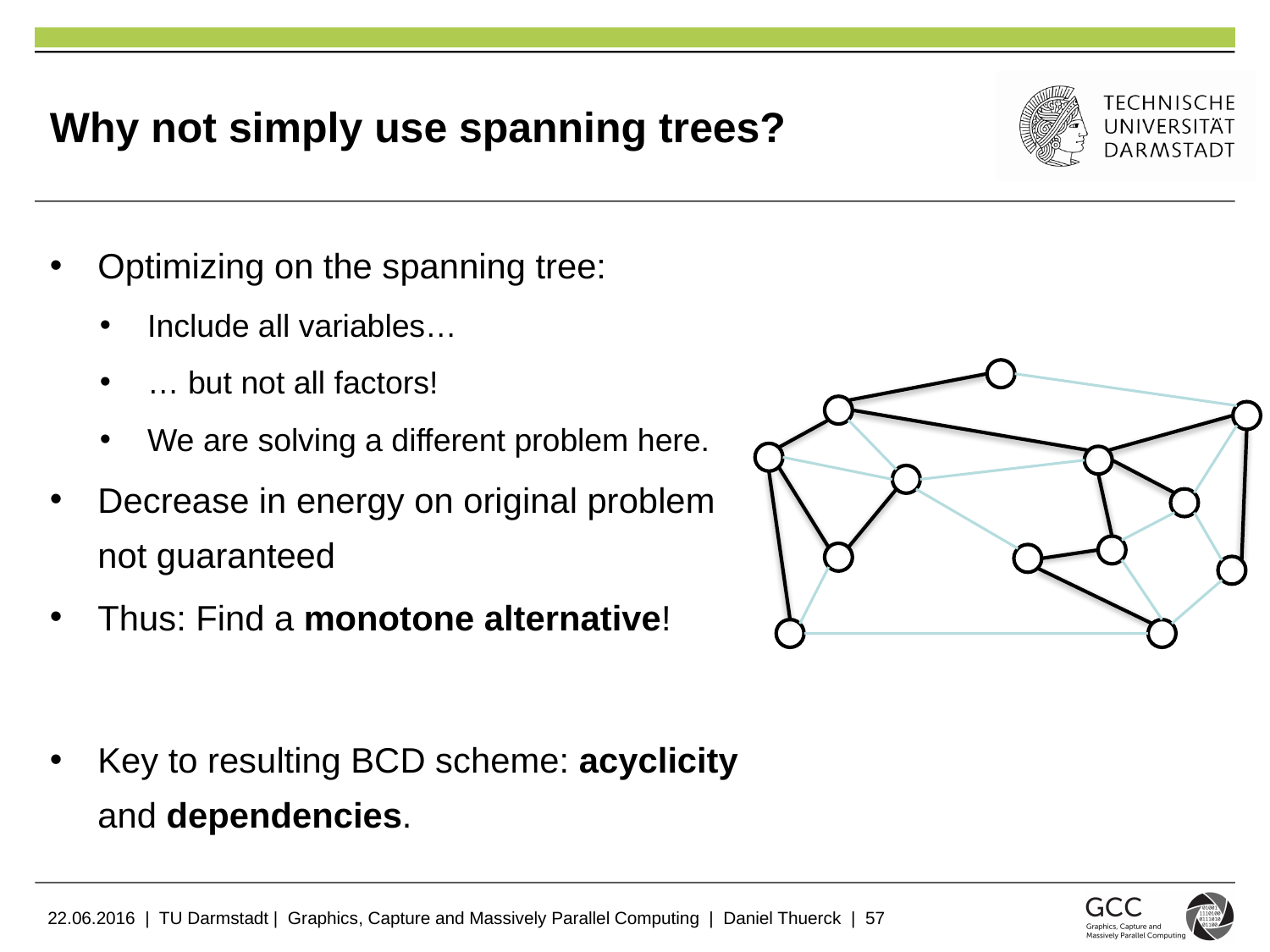

# Why not simply use spanning trees?
Optimizing on the spanning tree:
Include all variables…
… but not all factors!
We are solving a different problem here.
Decrease in energy on original problem not guaranteed
Thus: Find a monotone alternative!

Key to resulting BCD scheme: acyclicity and dependencies.